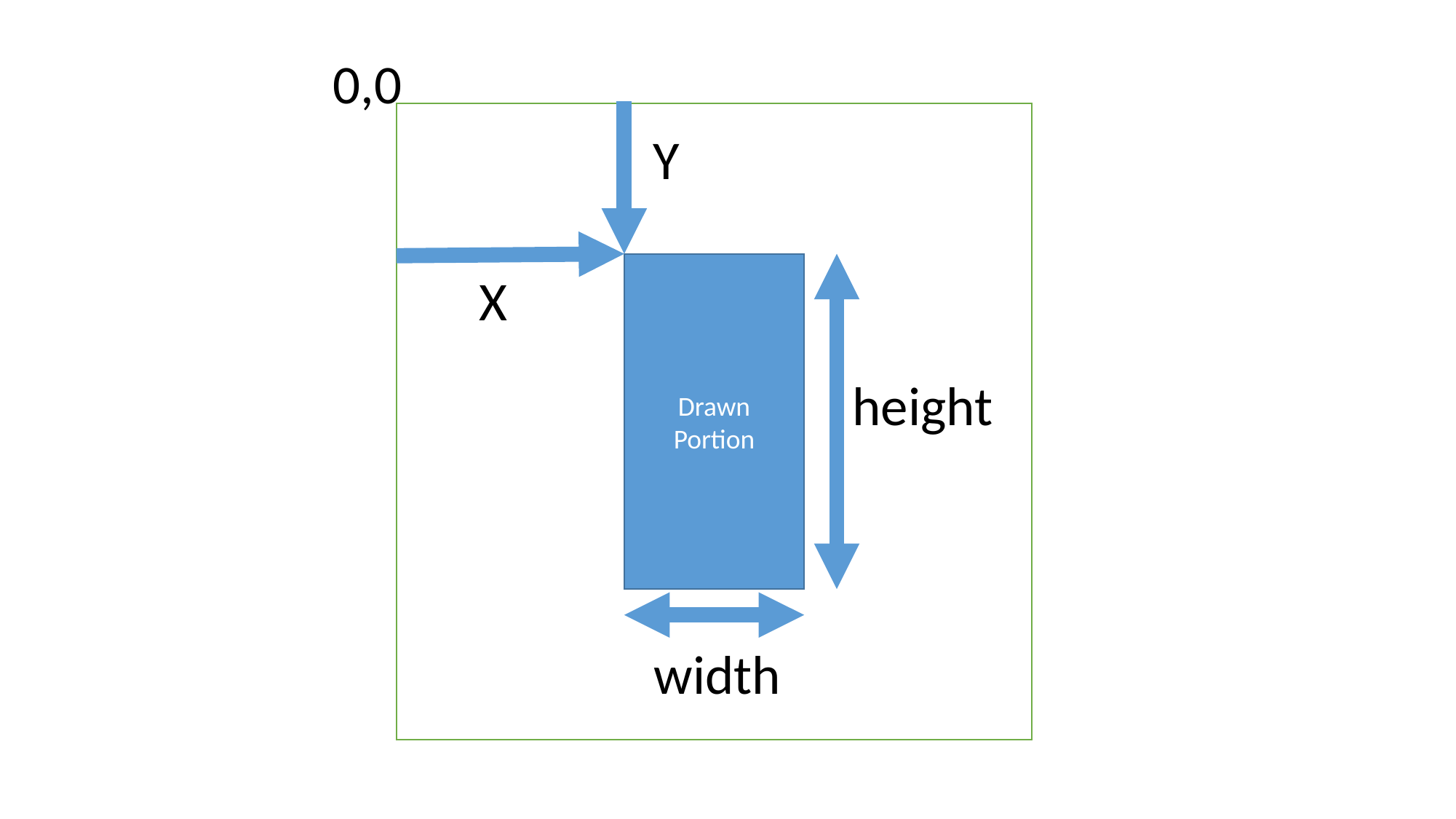

0,0

Y
Drawn
Portion
X
height
width